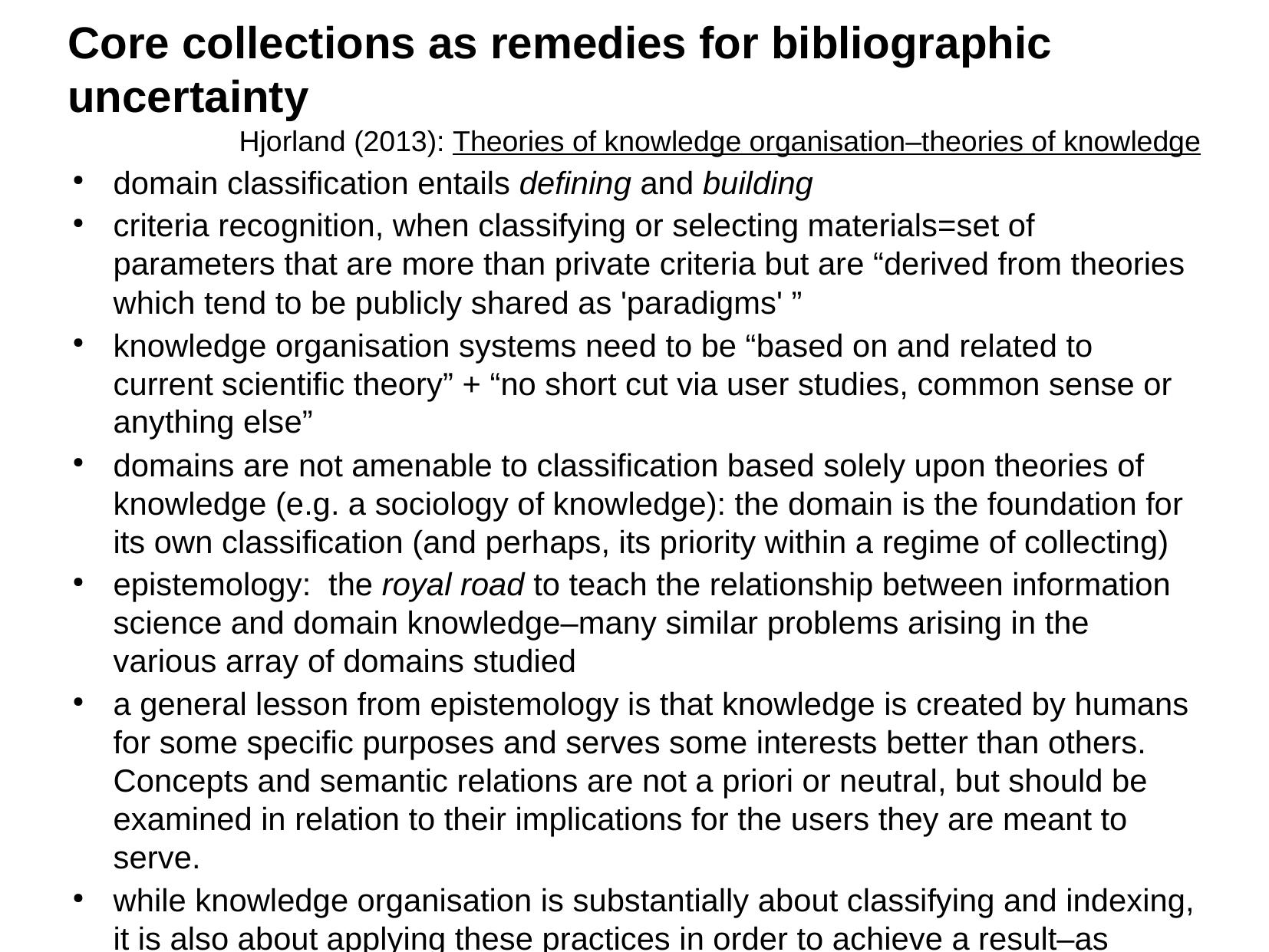

Core collections as remedies for bibliographic uncertainty
Hjorland (2013): Theories of knowledge organisation–theories of knowledge
domain classification entails defining and building
criteria recognition, when classifying or selecting materials=set of parameters that are more than private criteria but are “derived from theories which tend to be publicly shared as 'paradigms' ”
knowledge organisation systems need to be “based on and related to current scientific theory” + “no short cut via user studies, common sense or anything else”
domains are not amenable to classification based solely upon theories of knowledge (e.g. a sociology of knowledge): the domain is the foundation for its own classification (and perhaps, its priority within a regime of collecting)
epistemology:  the royal road to teach the relationship between information science and domain knowledge–many similar problems arising in the various array of domains studied
a general lesson from epistemology is that knowledge is created by humans for some specific purposes and serves some interests better than others. Concepts and semantic relations are not a priori or neutral, but should be examined in relation to their implications for the users they are meant to serve.
while knowledge organisation is substantially about classifying and indexing, it is also about applying these practices in order to achieve a result–as occurs in the development of a collection. While the tasks of classification and indexing, need to appreciate the operable paradigms within the domains in which they are working, theories of knowledge also apply